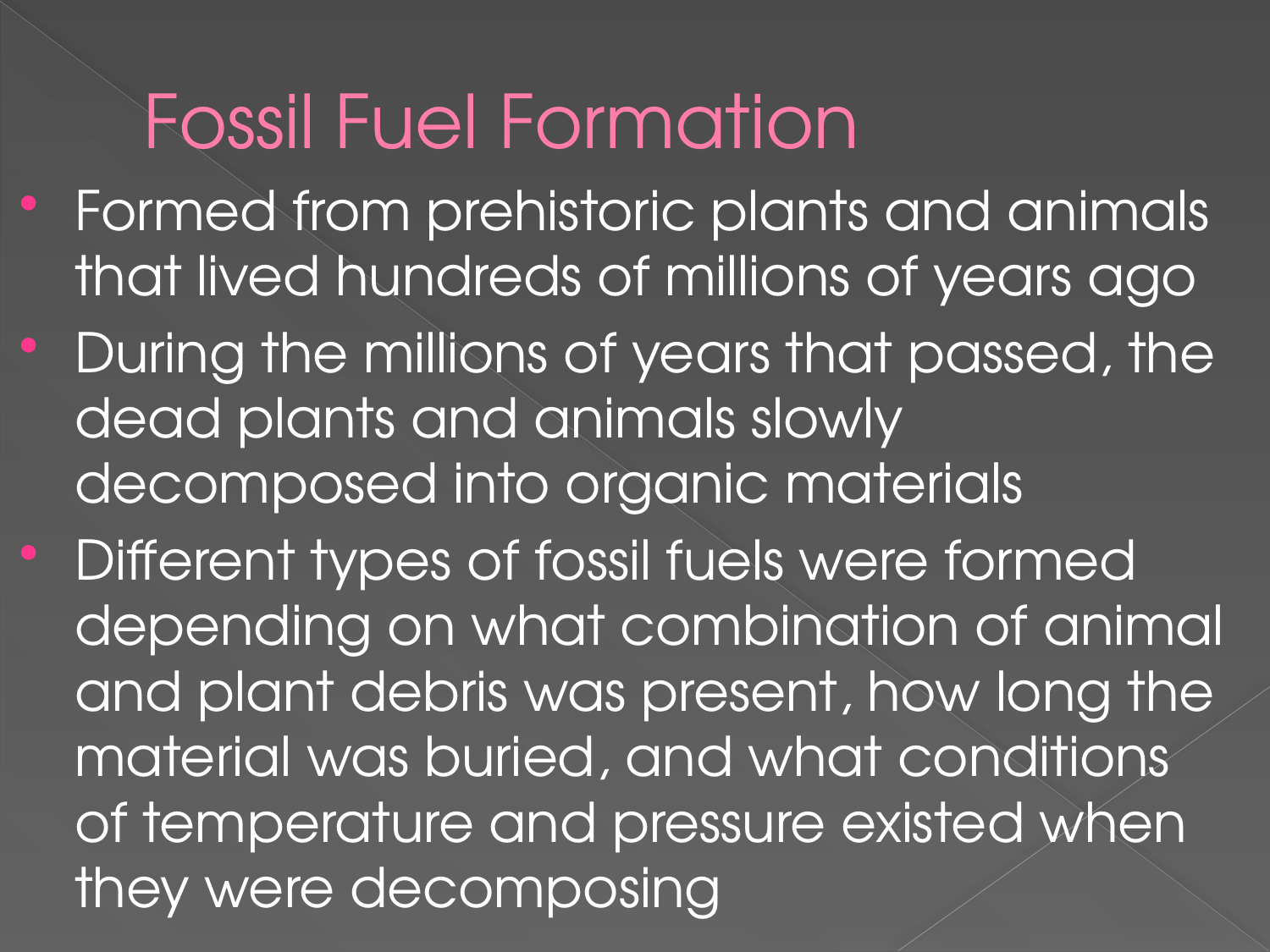

# Fossil Fuel Formation
Formed from prehistoric plants and animals that lived hundreds of millions of years ago
During the millions of years that passed, the dead plants and animals slowly decomposed into organic materials
Different types of fossil fuels were formed depending on what combination of animal and plant debris was present, how long the material was buried, and what conditions of temperature and pressure existed when they were decomposing